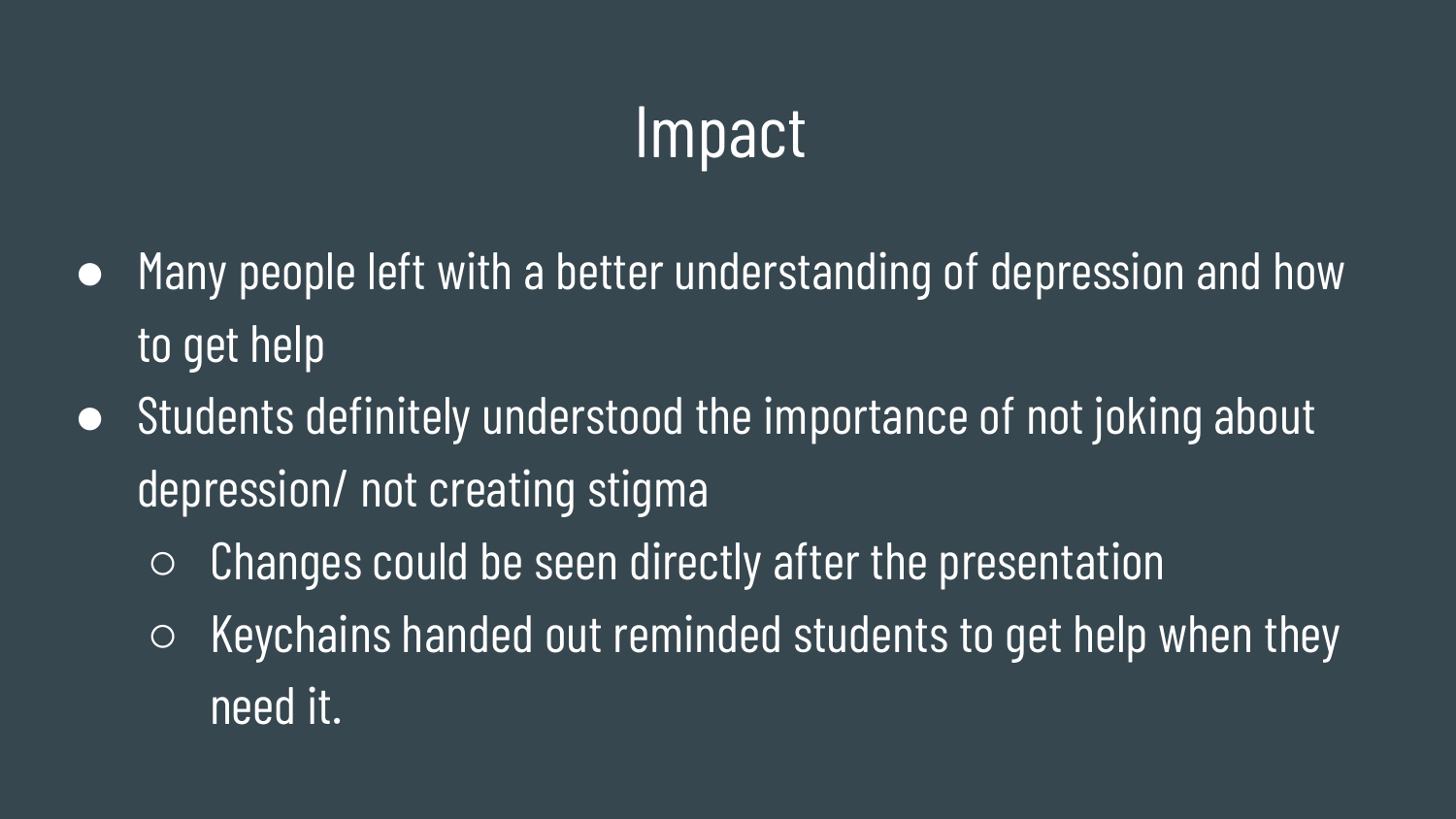

# Impact
Many people left with a better understanding of depression and how to get help
Students definitely understood the importance of not joking about depression/ not creating stigma
Changes could be seen directly after the presentation
Keychains handed out reminded students to get help when they need it.